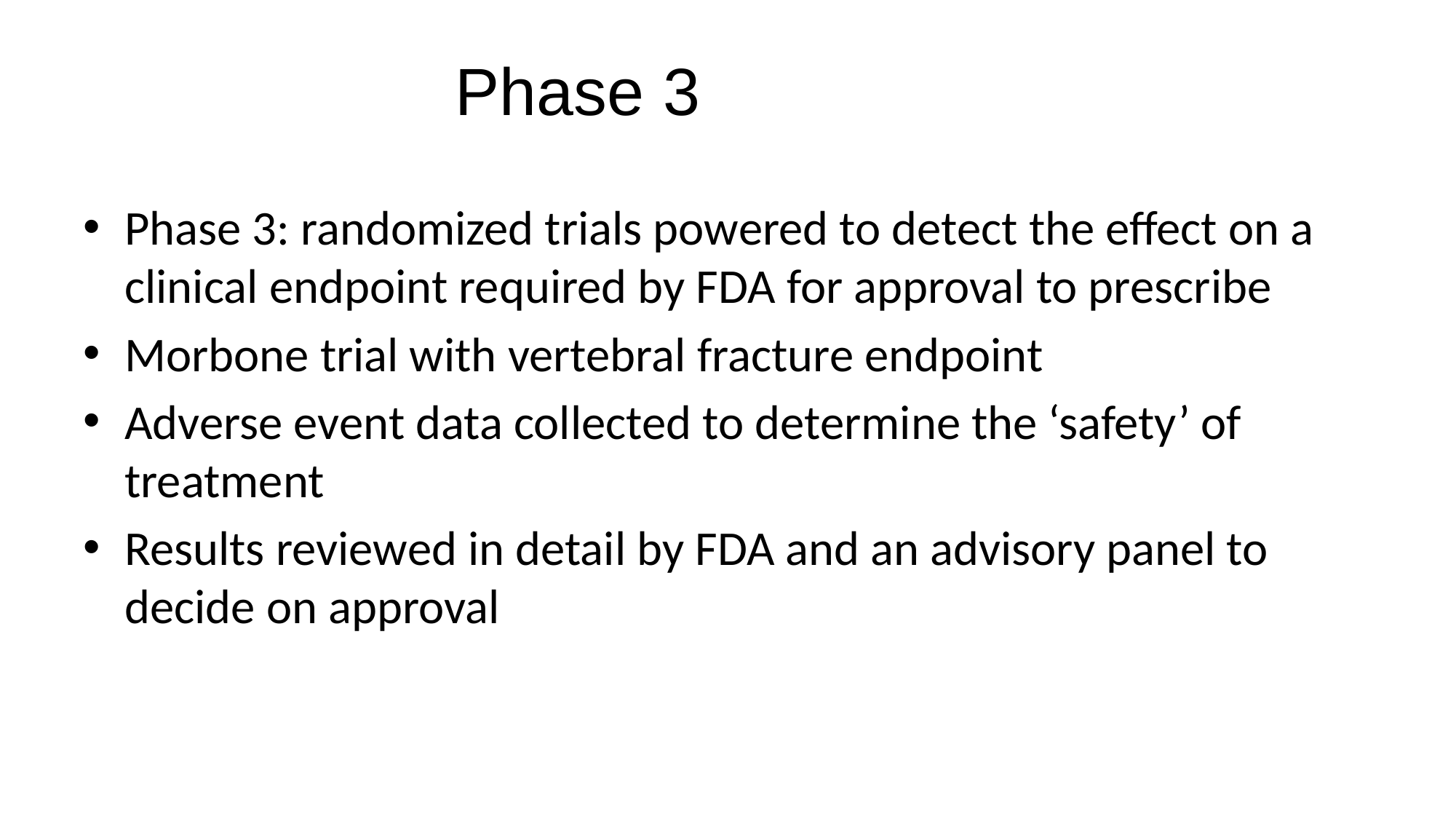

# Phase 3
Phase 3: randomized trials powered to detect the effect on a clinical endpoint required by FDA for approval to prescribe
Morbone trial with vertebral fracture endpoint
Adverse event data collected to determine the ‘safety’ of treatment
Results reviewed in detail by FDA and an advisory panel to decide on approval